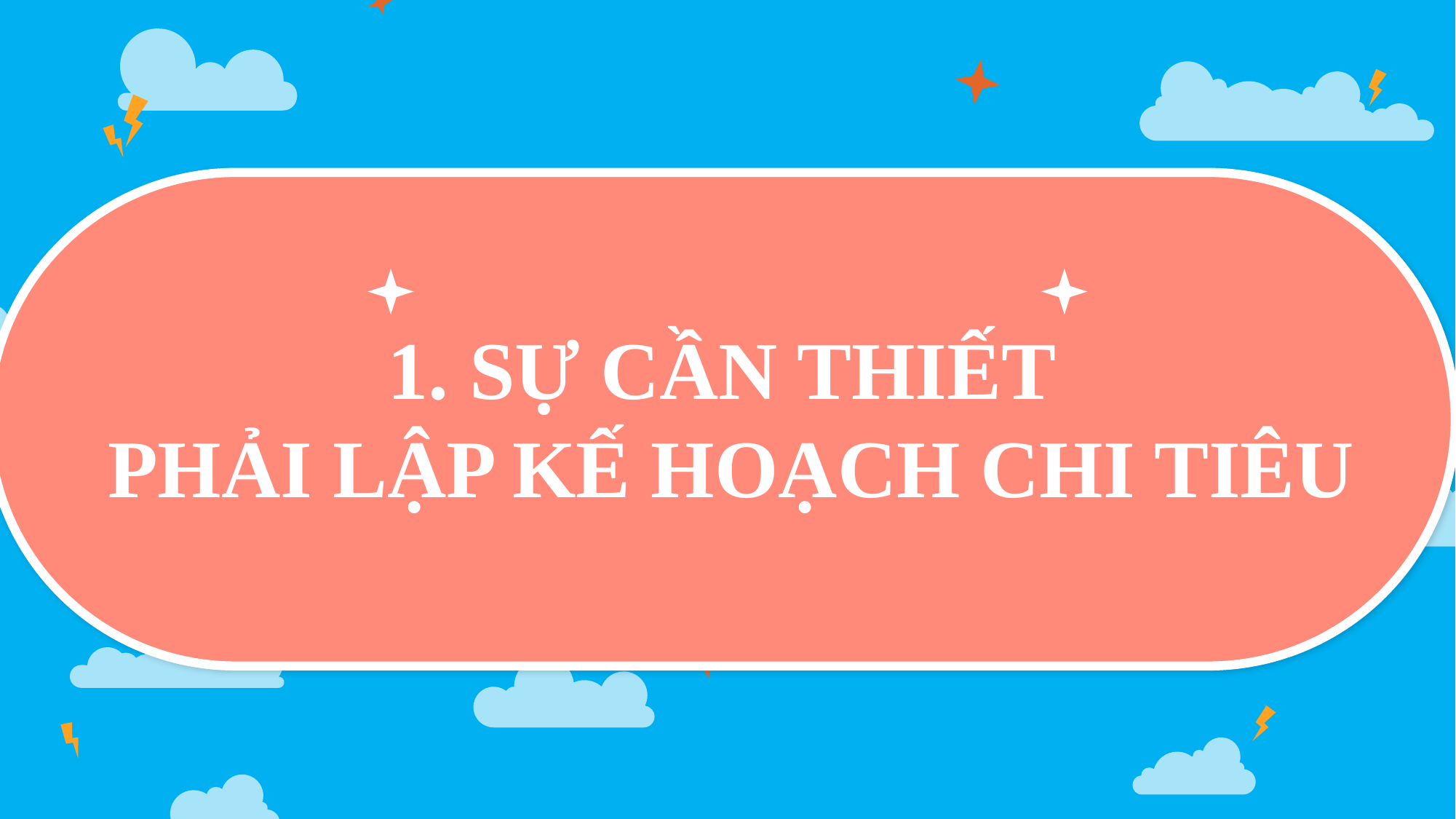

# 1. SỰ CẦN THIẾT PHẢI LẬP KẾ HOẠCH CHI TIÊU